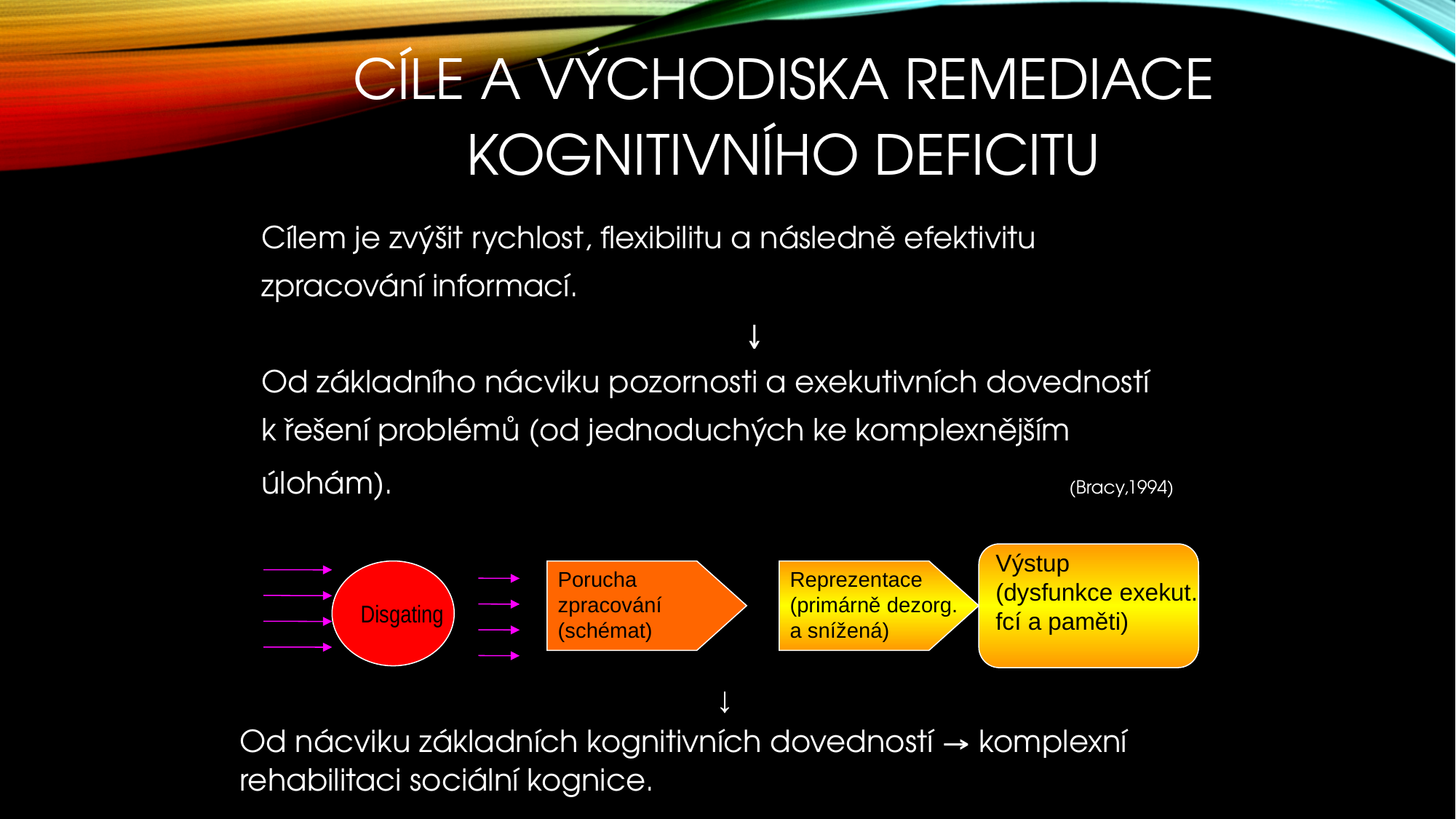

# Cíle a východiska remediace kognitivního deficitu
Cílem je zvýšit rychlost, flexibilitu a následně efektivitu
zpracování informací.
↓
Od základního nácviku pozornosti a exekutivních dovedností
k řešení problémů (od jednoduchých ke komplexnějším
úlohám). 	                       			        (Bracy,1994)

Výstup
(dysfunkce exekut.
fcí a paměti)

Disgating

Porucha
zpracování
(schémat)

Reprezentace
(primárně dezorg.
a snížená)

↓
Od nácviku základních kognitivních dovedností → komplexní
rehabilitaci sociální kognice.